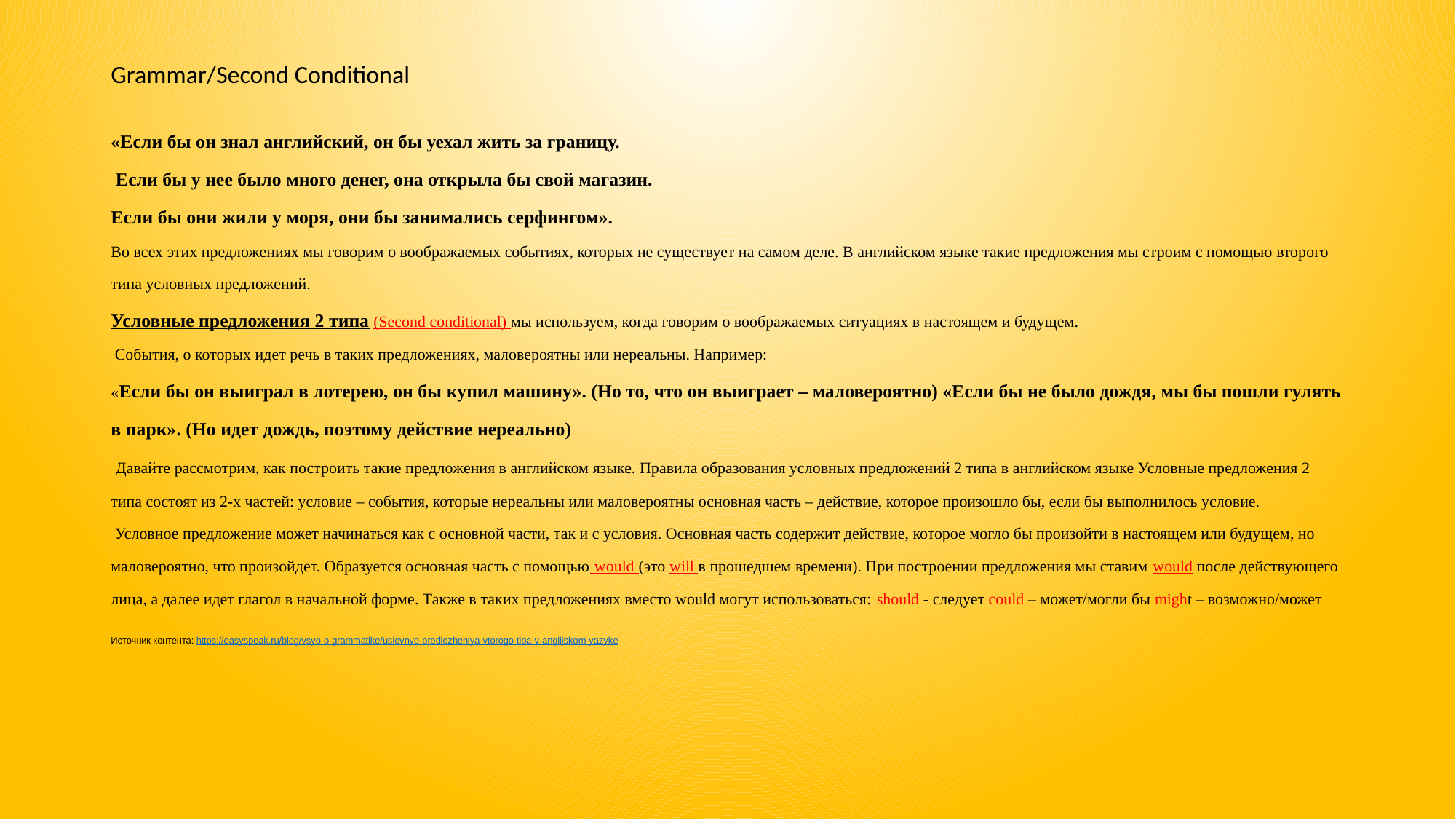

# Grammar/Second Conditional
«Если бы он знал английский, он бы уехал жить за границу.
 Если бы у нее было много денег, она открыла бы свой магазин.
Если бы они жили у моря, они бы занимались серфингом».
Во всех этих предложениях мы говорим о воображаемых событиях, которых не существует на самом деле. В английском языке такие предложения мы строим с помощью второго типа условных предложений.
Условные предложения 2 типа (Second conditional) мы используем, когда говорим о воображаемых ситуациях в настоящем и будущем.
 События, о которых идет речь в таких предложениях, маловероятны или нереальны. Например:
«Если бы он выиграл в лотерею, он бы купил машину». (Но то, что он выиграет – маловероятно) «Если бы не было дождя, мы бы пошли гулять в парк». (Но идет дождь, поэтому действие нереально)
 Давайте рассмотрим, как построить такие предложения в английском языке. Правила образования условных предложений 2 типа в английском языке Условные предложения 2 типа состоят из 2-х частей: условие – события, которые нереальны или маловероятны основная часть – действие, которое произошло бы, если бы выполнилось условие.
 Условное предложение может начинаться как с основной части, так и с условия. Основная часть содержит действие, которое могло бы произойти в настоящем или будущем, но маловероятно, что произойдет. Образуется основная часть с помощью would (это will в прошедшем времени). При построении предложения мы ставим would после действующего лица, а далее идет глагол в начальной форме. Также в таких предложениях вместо would могут использоваться: should - следует could – может/могли бы might – возможно/может
Источник контента: https://easyspeak.ru/blog/vsyo-o-grammatike/uslovnye-predlozheniya-vtorogo-tipa-v-anglijskom-yazyke